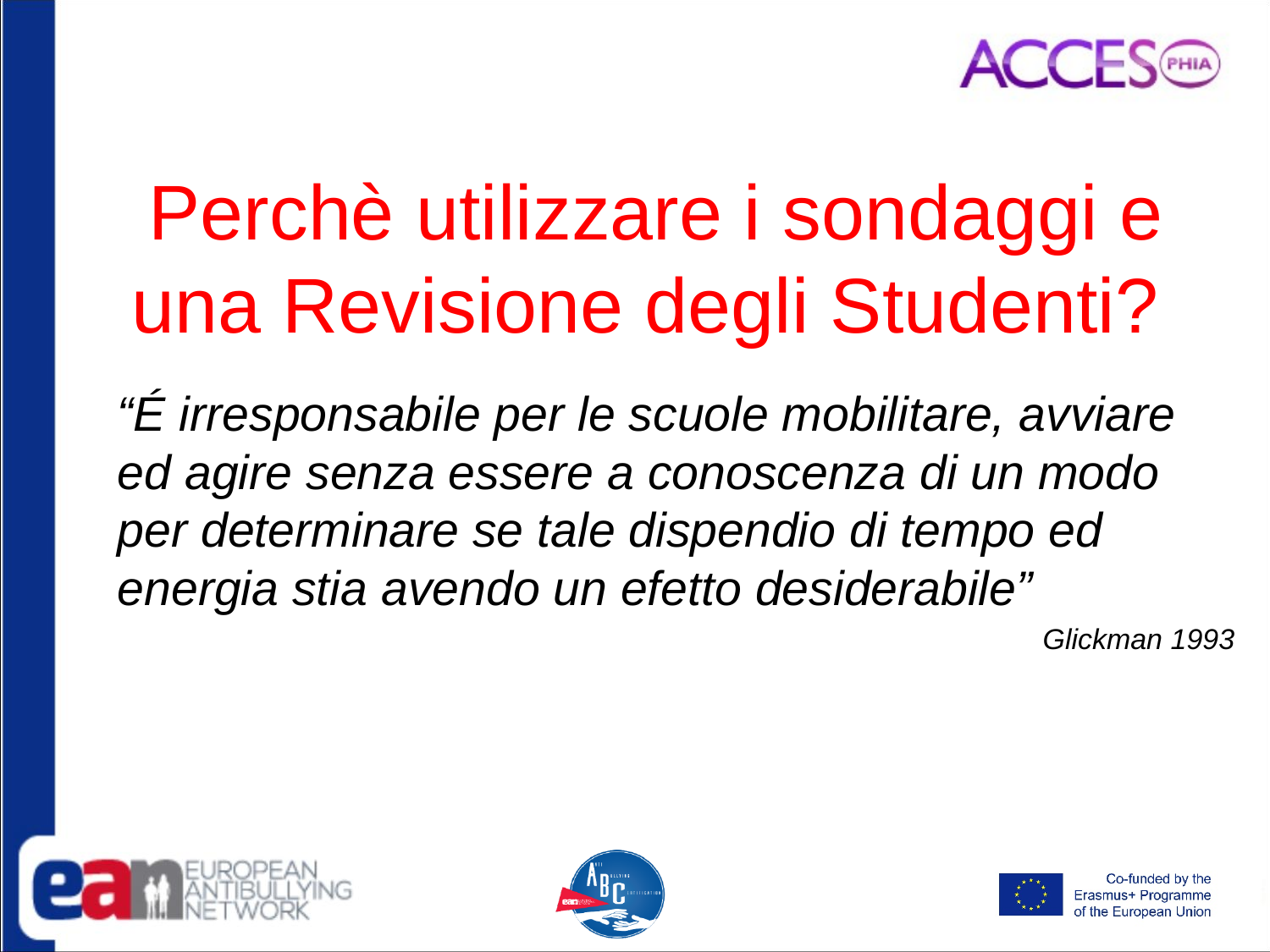

# Perchè utilizzare i sondaggi e una Revisione degli Studenti?
“É irresponsabile per le scuole mobilitare, avviare ed agire senza essere a conoscenza di un modo per determinare se tale dispendio di tempo ed energia stia avendo un efetto desiderabile”
Glickman 1993